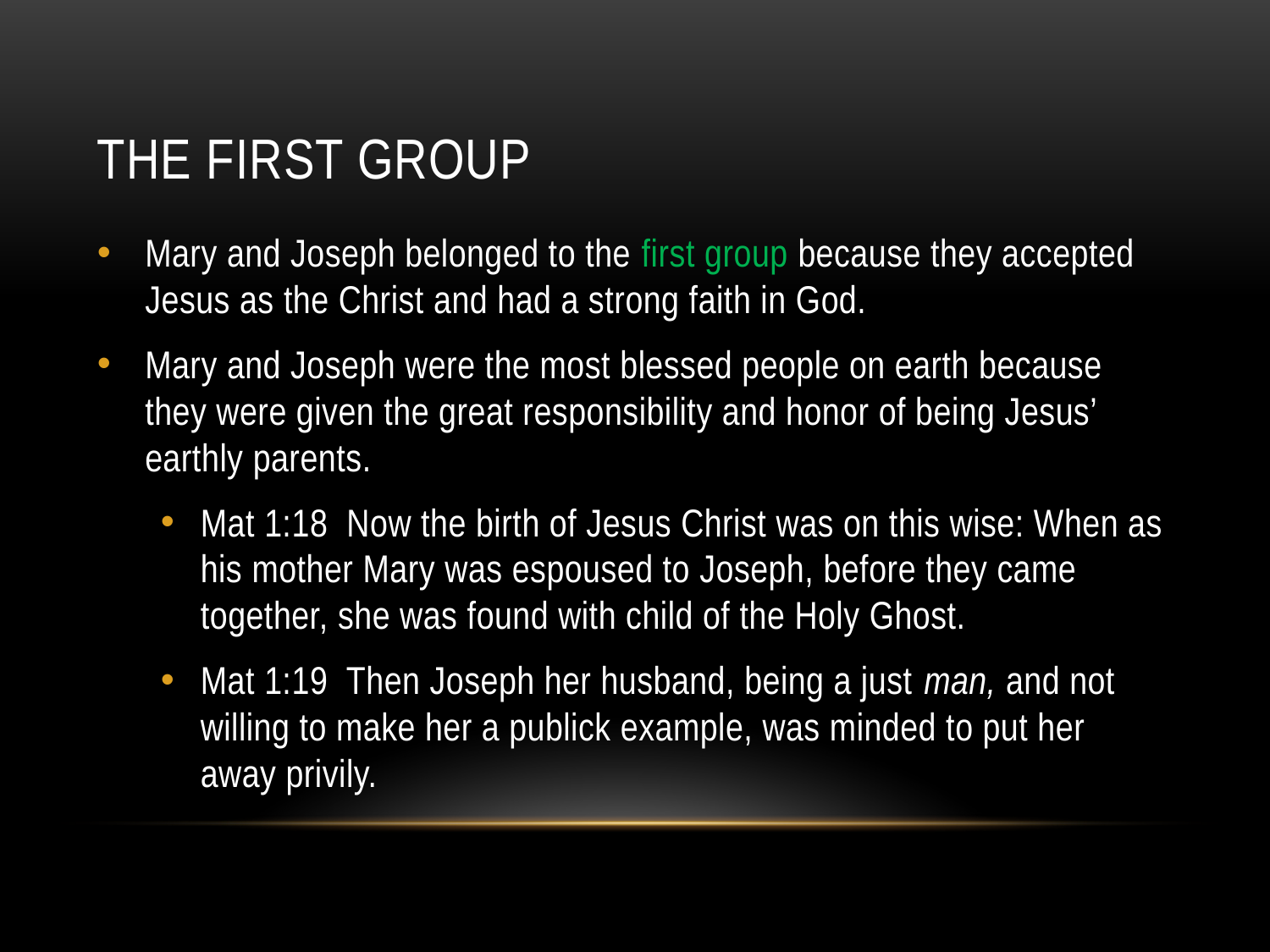

# The first Group
Mary and Joseph belonged to the first group because they accepted Jesus as the Christ and had a strong faith in God.
Mary and Joseph were the most blessed people on earth because they were given the great responsibility and honor of being Jesus’ earthly parents.
Mat 1:18  Now the birth of Jesus Christ was on this wise: When as his mother Mary was espoused to Joseph, before they came together, she was found with child of the Holy Ghost.
Mat 1:19  Then Joseph her husband, being a just man, and not willing to make her a publick example, was minded to put her away privily.